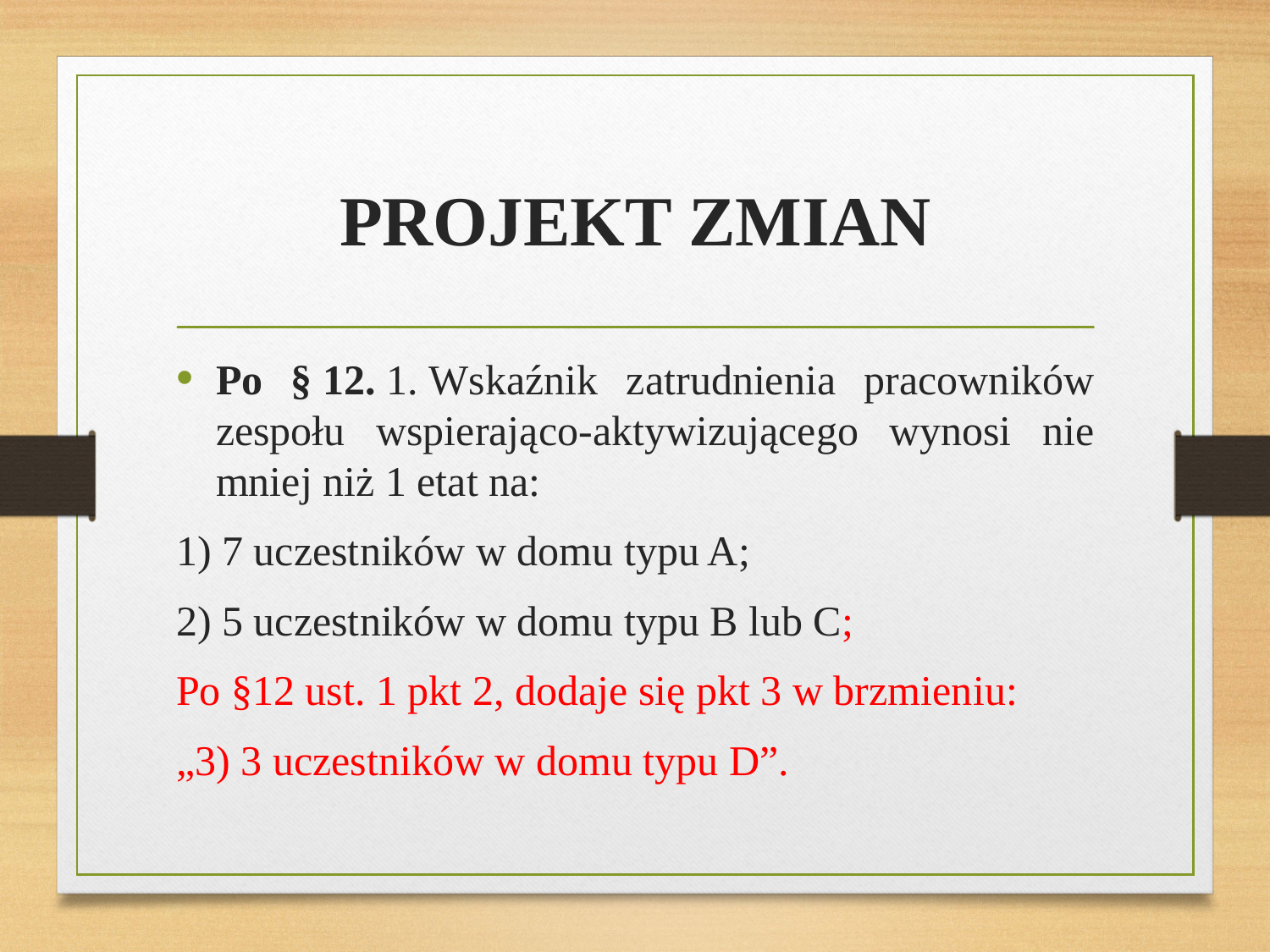

# PROJEKT ZMIAN
Po § 12. 1. Wskaźnik zatrudnienia pracowników zespołu wspierająco-aktywizującego wynosi nie mniej niż 1 etat na:
1) 7 uczestników w domu typu A;
2) 5 uczestników w domu typu B lub C;
Po §12 ust. 1 pkt 2, dodaje się pkt 3 w brzmieniu:
„3) 3 uczestników w domu typu D”.